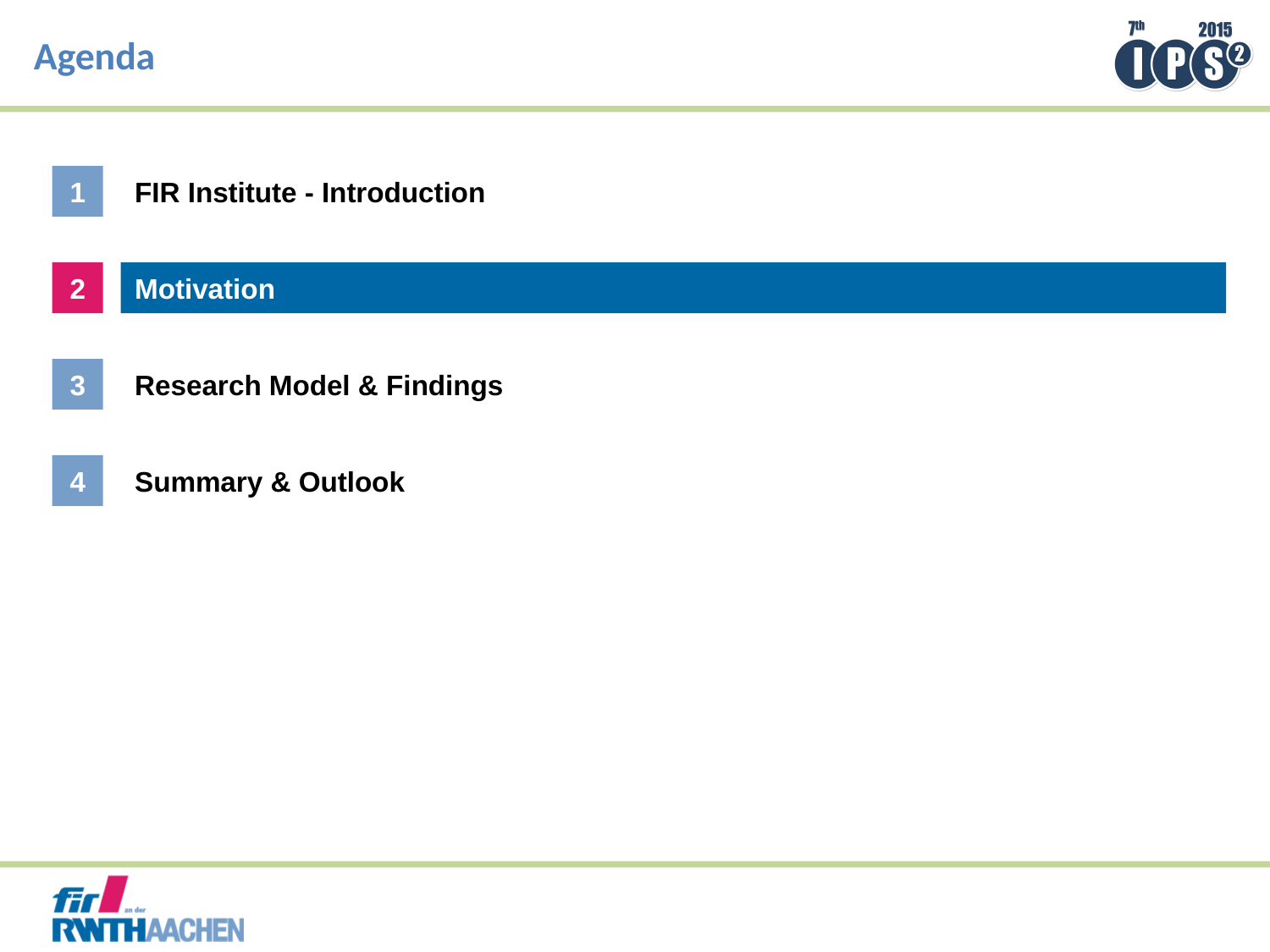

Agenda
1
FIR Institute - Introduction
2
Motivation
Research Model & Findings
3
4
Summary & Outlook